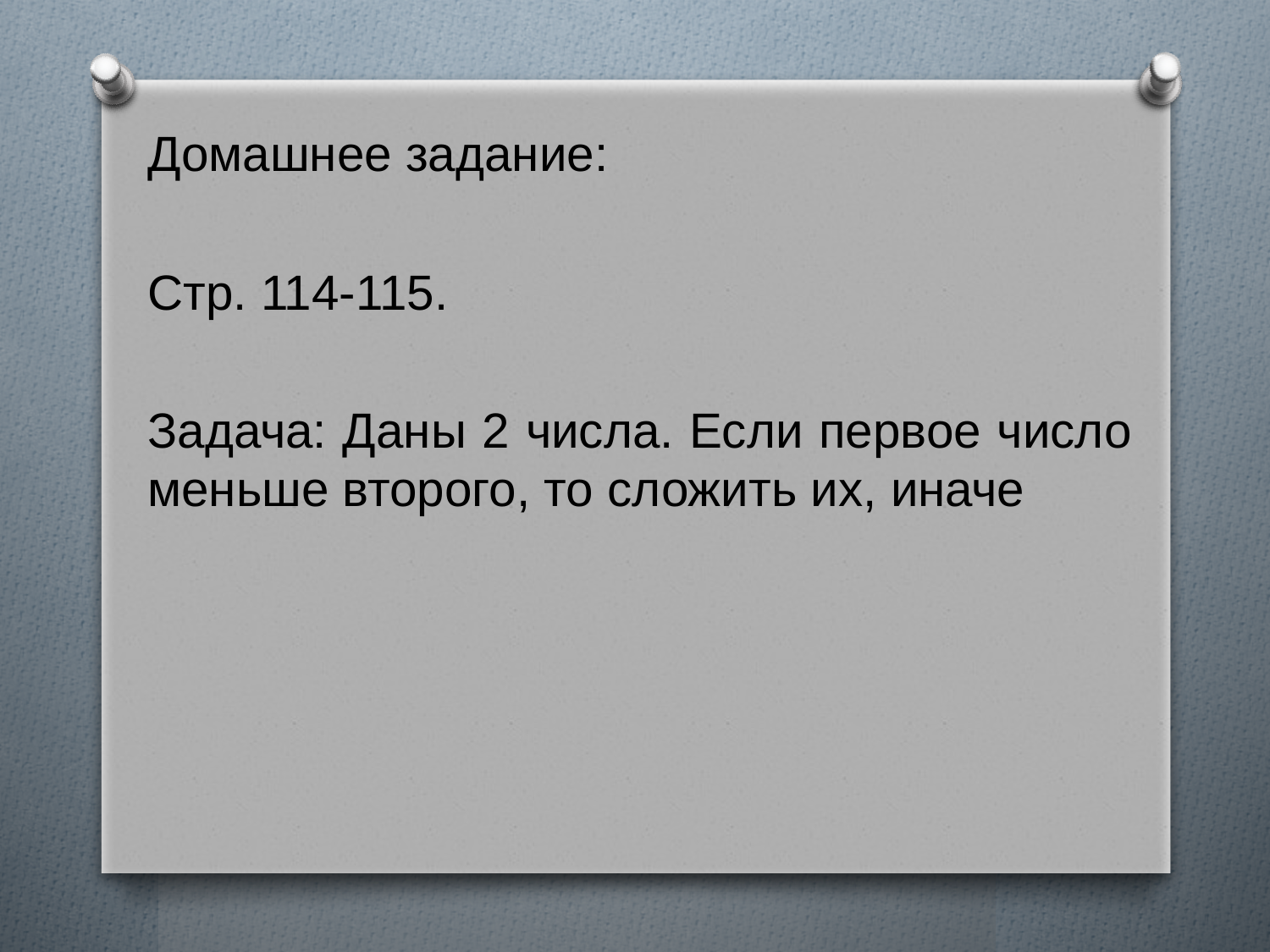

Домашнее задание:

Стр. 114-115.

Задача: Даны 2 числа. Если первое число меньше второго, то сложить их, иначе